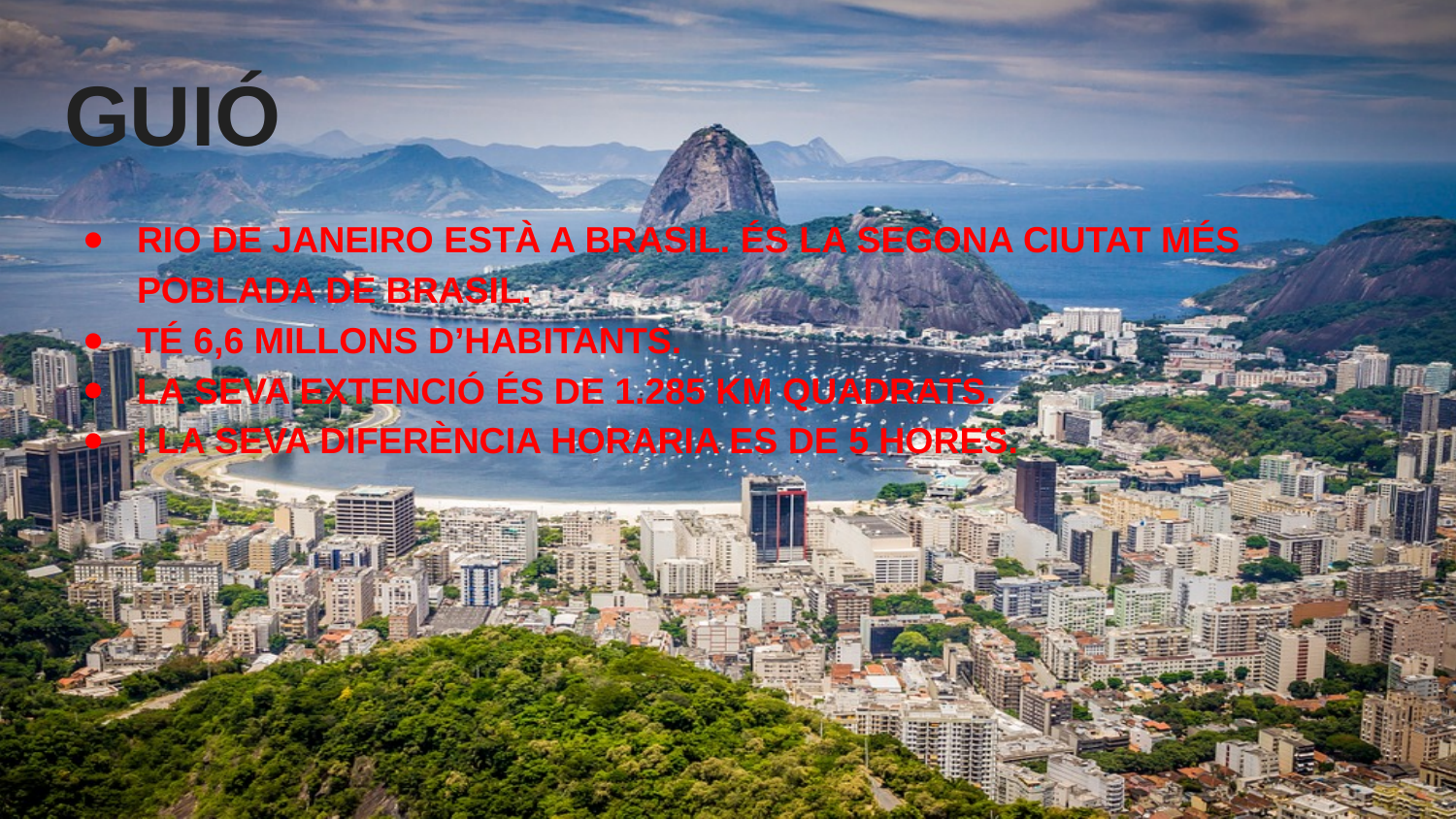

# GUIÓ
RIO DE JANEIRO ESTÀ A BRASIL. ÉS LA SEGONA CIUTAT MÉS POBLADA DE BRASIL.
TÉ 6,6 MILLONS D’HABITANTS.
LA SEVA EXTENCIÓ ÉS DE 1.285 KM QUADRATS.
I LA SEVA DIFERÈNCIA HORARIA ES DE 5 HORES.